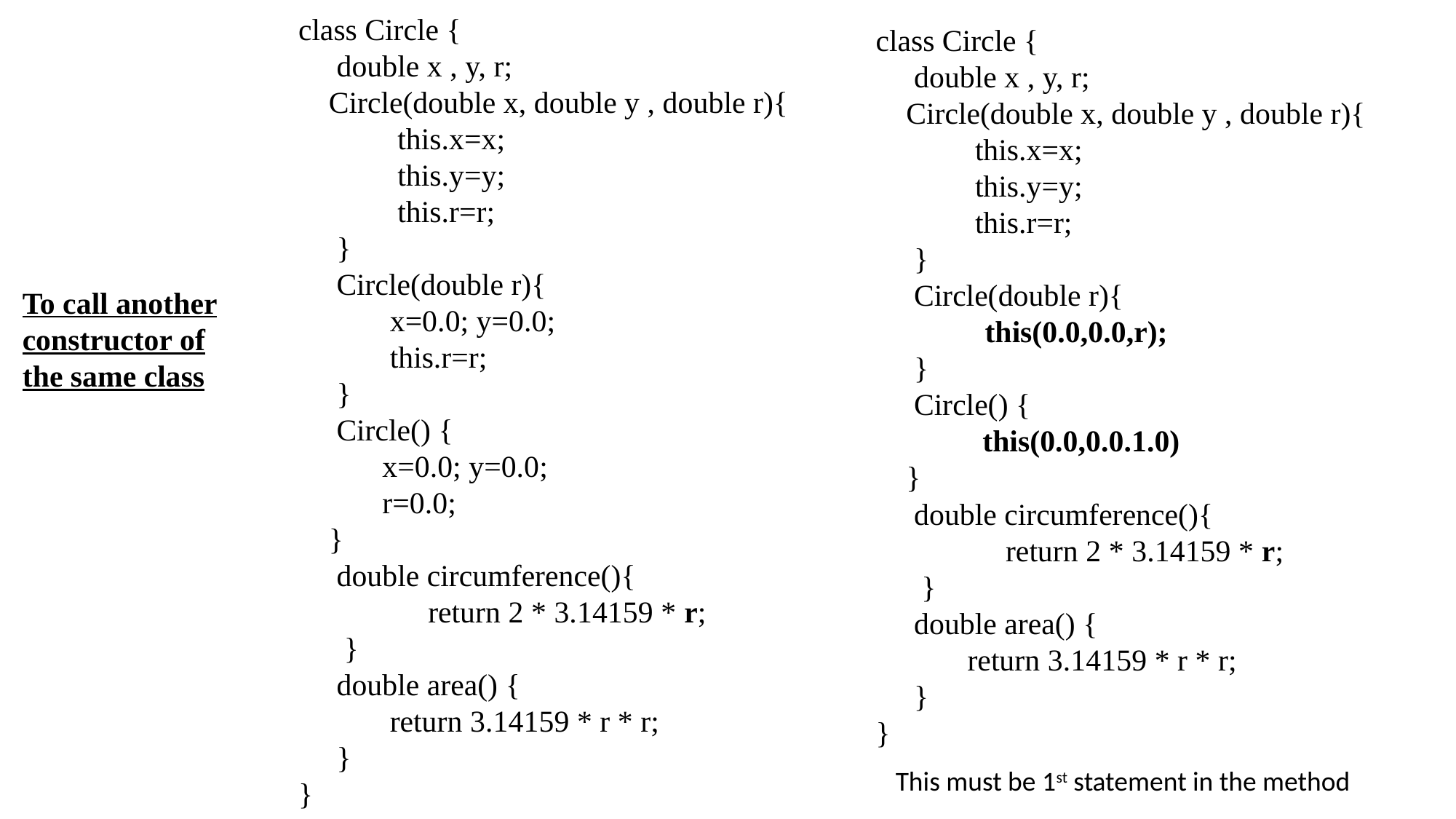

class Circle {
     double x , y, r;
    Circle(double x, double y , double r){
             this.x=x;
             this.y=y;
             this.r=r;
     }
     Circle(double r){
            x=0.0; y=0.0;
            this.r=r;
     }
     Circle() {
           x=0.0; y=0.0;
           r=0.0;
    }
     double circumference(){
                 return 2 * 3.14159 * r;
      }
     double area() {
            return 3.14159 * r * r;
     }
}
class Circle {
     double x , y, r;
    Circle(double x, double y , double r){
             this.x=x;
             this.y=y;
             this.r=r;
     }
     Circle(double r){
	this(0.0,0.0,r);
     }
     Circle() {
              this(0.0,0.0.1.0)
    }
     double circumference(){
                 return 2 * 3.14159 * r;
      }
     double area() {
            return 3.14159 * r * r;
     }
}
To call another constructor of the same class
This must be 1st statement in the method